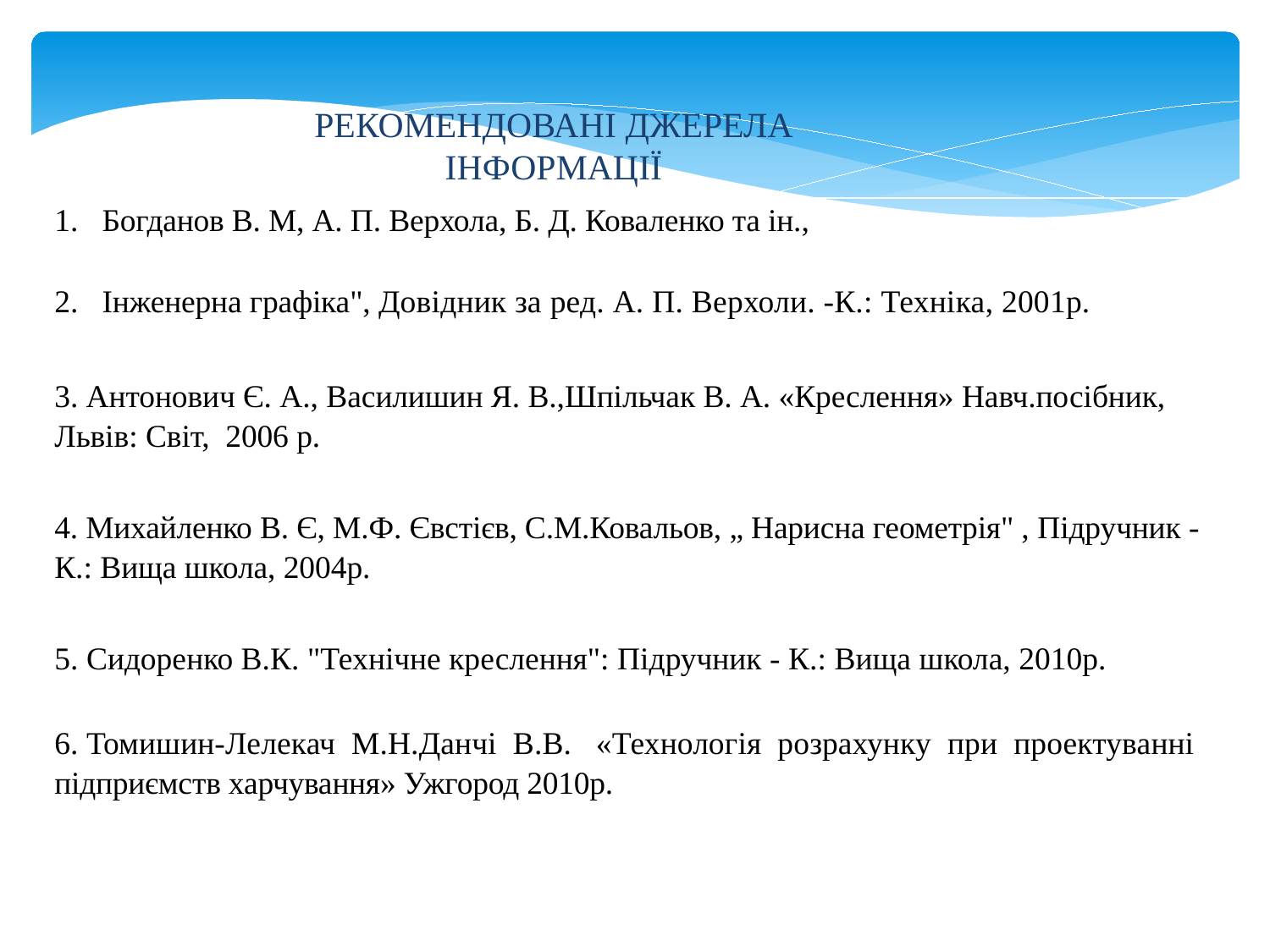

РЕКОМЕНДОВАНІ ДЖЕРЕЛА ІНФОРМАЦІЇ
| Богданов В. М, А. П. Верхола, Б. Д. Коваленко та ін., Інженерна графіка", Довідник за ред. А. П. Верхоли. -К.: Техніка, 2001р. |
| --- |
| 3. Антонович Є. А., Василишин Я. В.,Шпільчак В. А. «Креслення» Навч.посібник, Львів: Світ, 2006 р. |
| 4. Михайленко В. Є, М.Ф. Євстієв, С.М.Ковальов, „ Нарисна геометрія" , Підручник - К.: Вища школа, 2004р. |
| 5. Сидоренко В.К. "Технічне креслення": Підручник - К.: Вища школа, 2010р. |
| 6. Томишин-Лелекач М.Н.Данчі В.В. «Технологія розрахунку при проектуванні підприємств харчування» Ужгород 2010р. |